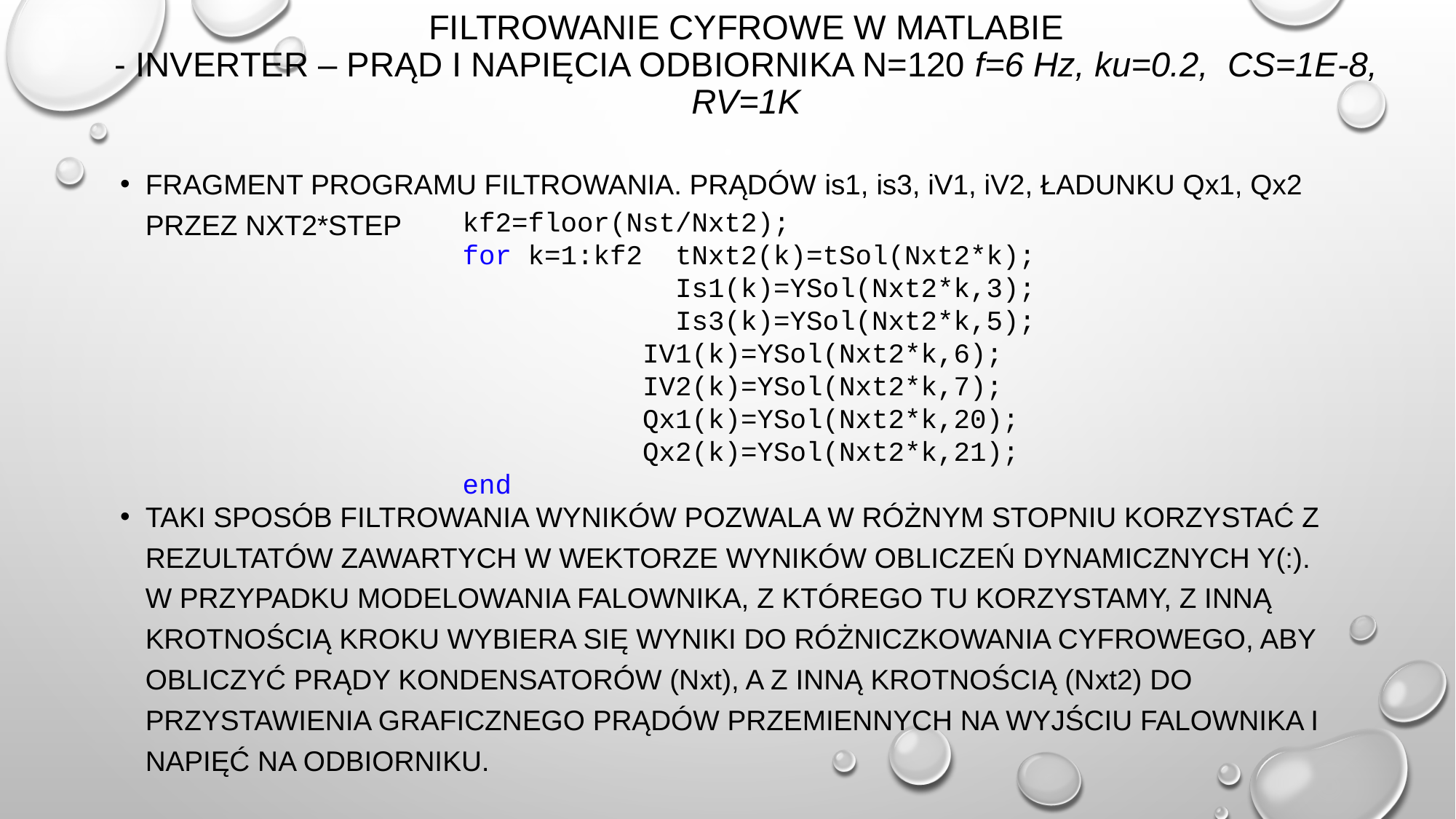

# filtrowanie cyfrowe w matlabie - Inverter – prąd i napięcia odbiornika n=120 f=6 Hz, ku=0.2,  Cs=1e-8, RV=1k
Fragment programu filtrowania. Prądów is1, is3, iv1, iv2, ładunku Qx1, Qx2  przez nxt2*step
Taki sposób filtrowania wyników pozwala w różnym stopniu korzystać z  rezultatów zawartych w wektorze wyników obliczeń dynamicznych y(:).
W przypadku modelowania falownika, z którego tu korzystamy, z inną krotnością kroku wybiera się wyniki do różniczkowania cyfrowego, aby obliczyć prądy kondensatorów (Nxt), a z inną krotnością (nxt2) do przystawienia graficznego prądów przemiennych na wyjściu falownika i napięć na odbiorniku.
kf2=floor(Nst/Nxt2);
for k=1:kf2  tNxt2(k)=tSol(Nxt2*k);
             Is1(k)=YSol(Nxt2*k,3);
             Is3(k)=YSol(Nxt2*k,5);
           IV1(k)=YSol(Nxt2*k,6);
           IV2(k)=YSol(Nxt2*k,7);
           Qx1(k)=YSol(Nxt2*k,20);
           Qx2(k)=YSol(Nxt2*k,21);
end